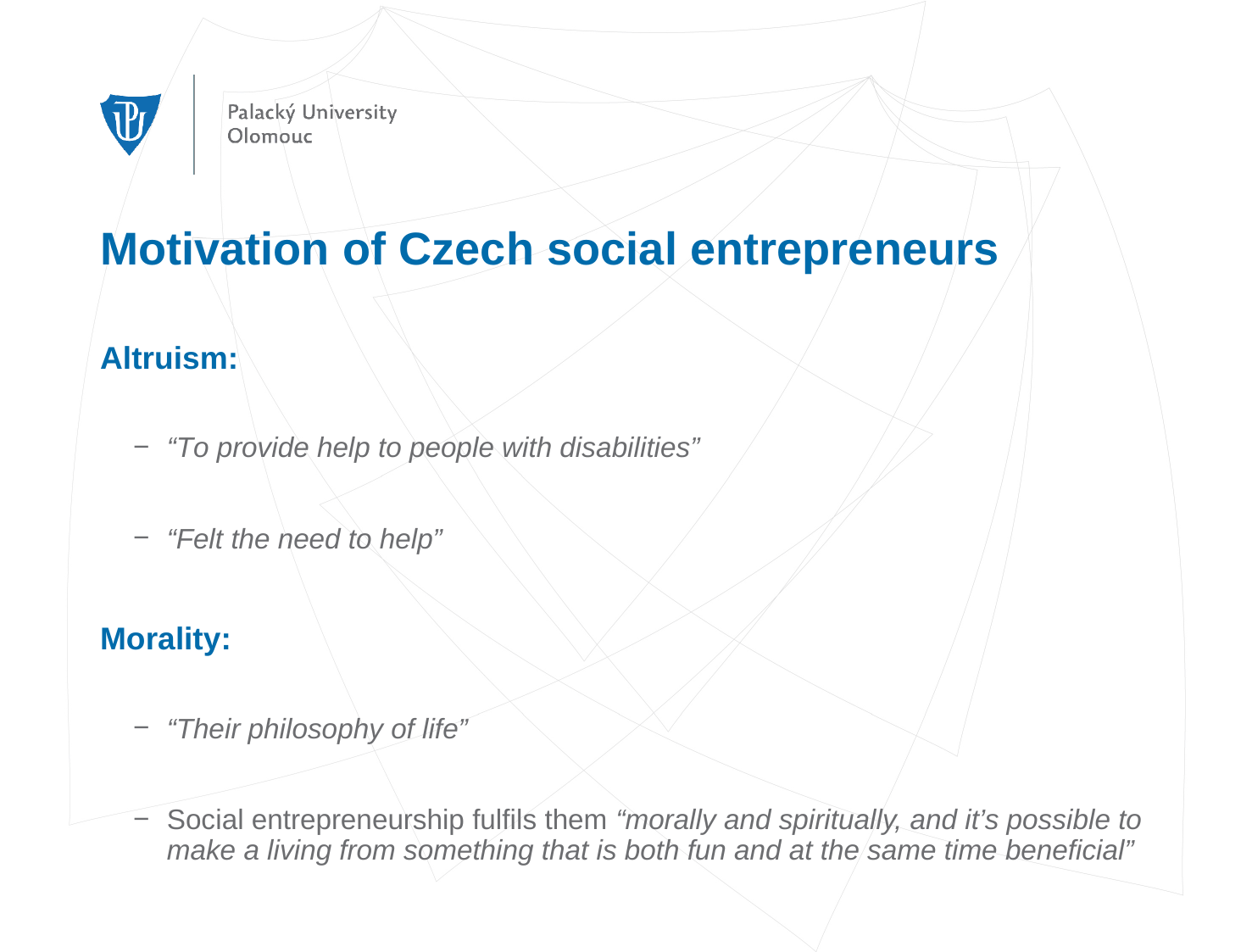

# Motivation of Czech social entrepreneurs
Altruism:

“To provide help to people with disabilities”

“Felt the need to help”

Morality:

“Their philosophy of life”

Social entrepreneurship fulfils them “morally and spiritually, and it’s possible to make a living from something that is both fun and at the same time beneficial”